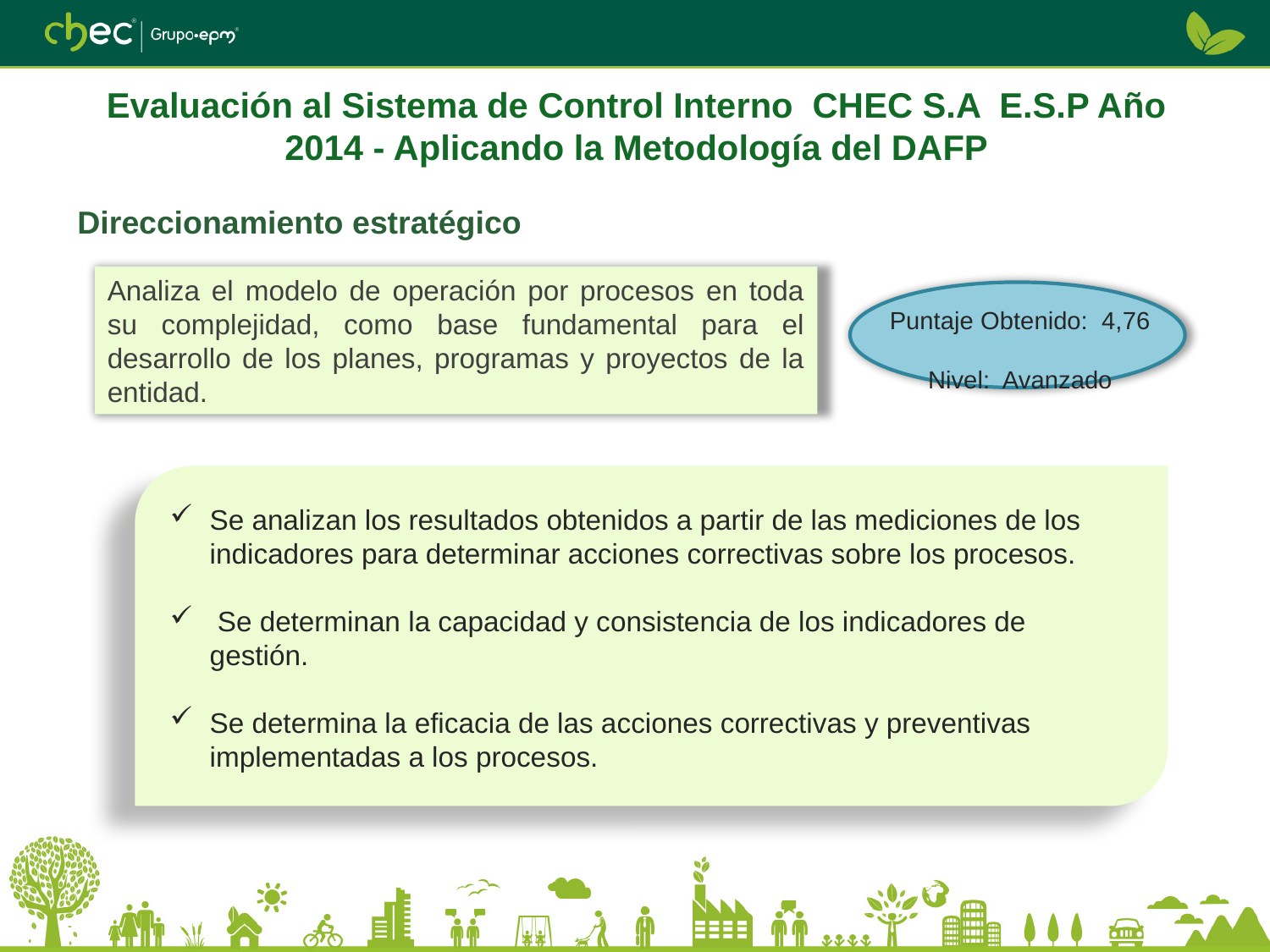

# Evaluación al Sistema de Control Interno  CHEC S.A  E.S.P Año 2014 - Aplicando la Metodología del DAFP
Direccionamiento estratégico
Analiza el modelo de operación por procesos en toda su complejidad, como base fundamental para el desarrollo de los planes, programas y proyectos de la entidad.

Puntaje Obtenido:  4,76
Nivel:  Avanzado

Se analizan los resultados obtenidos a partir de las mediciones de los indicadores para determinar acciones correctivas sobre los procesos.

 Se determinan la capacidad y consistencia de los indicadores de gestión.

Se determina la eficacia de las acciones correctivas y preventivas implementadas a los procesos.